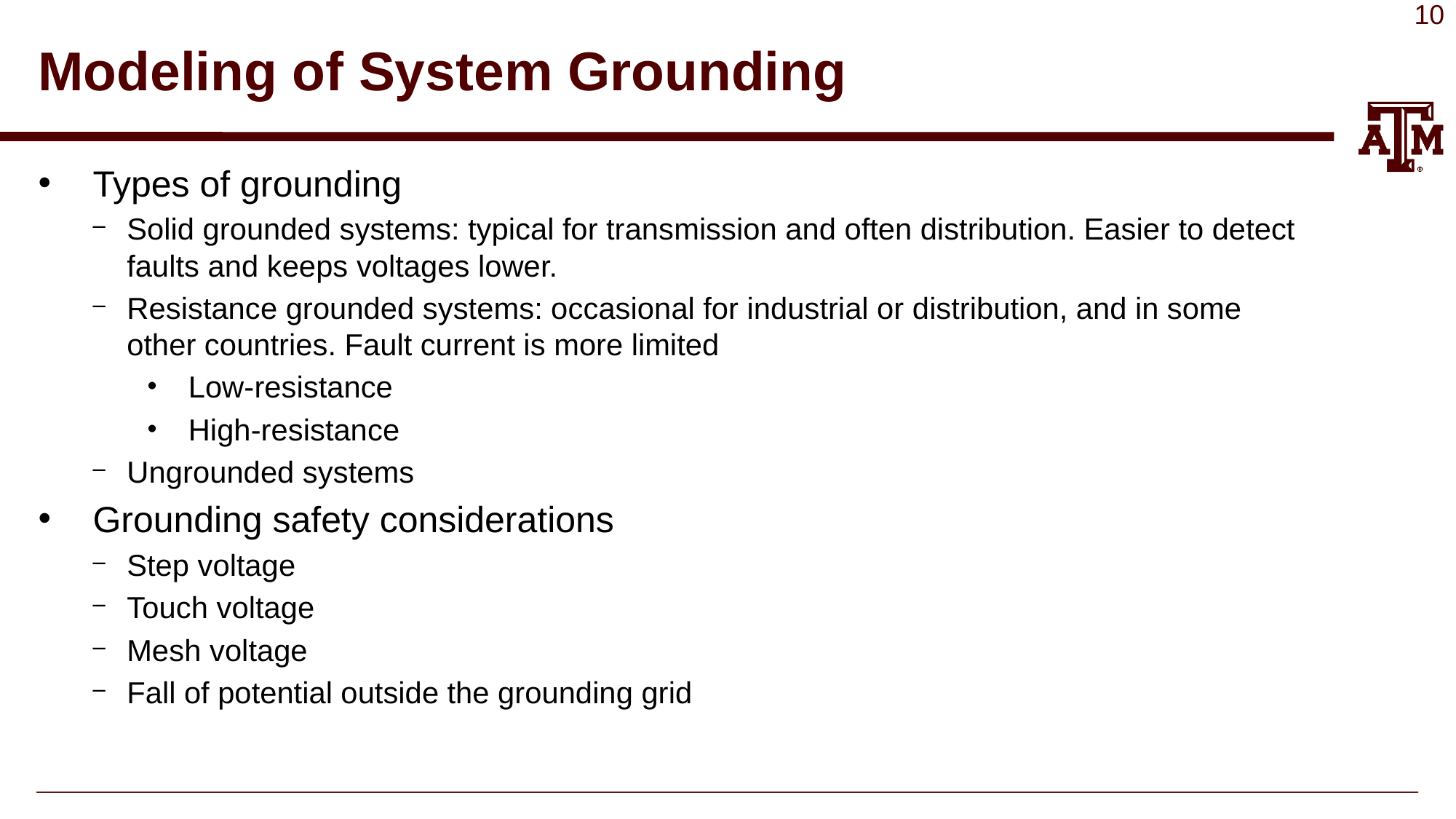

# Modeling of System Grounding
Types of grounding
Solid grounded systems: typical for transmission and often distribution. Easier to detect faults and keeps voltages lower.
Resistance grounded systems: occasional for industrial or distribution, and in some other countries. Fault current is more limited
Low-resistance
High-resistance
Ungrounded systems
Grounding safety considerations
Step voltage
Touch voltage
Mesh voltage
Fall of potential outside the grounding grid